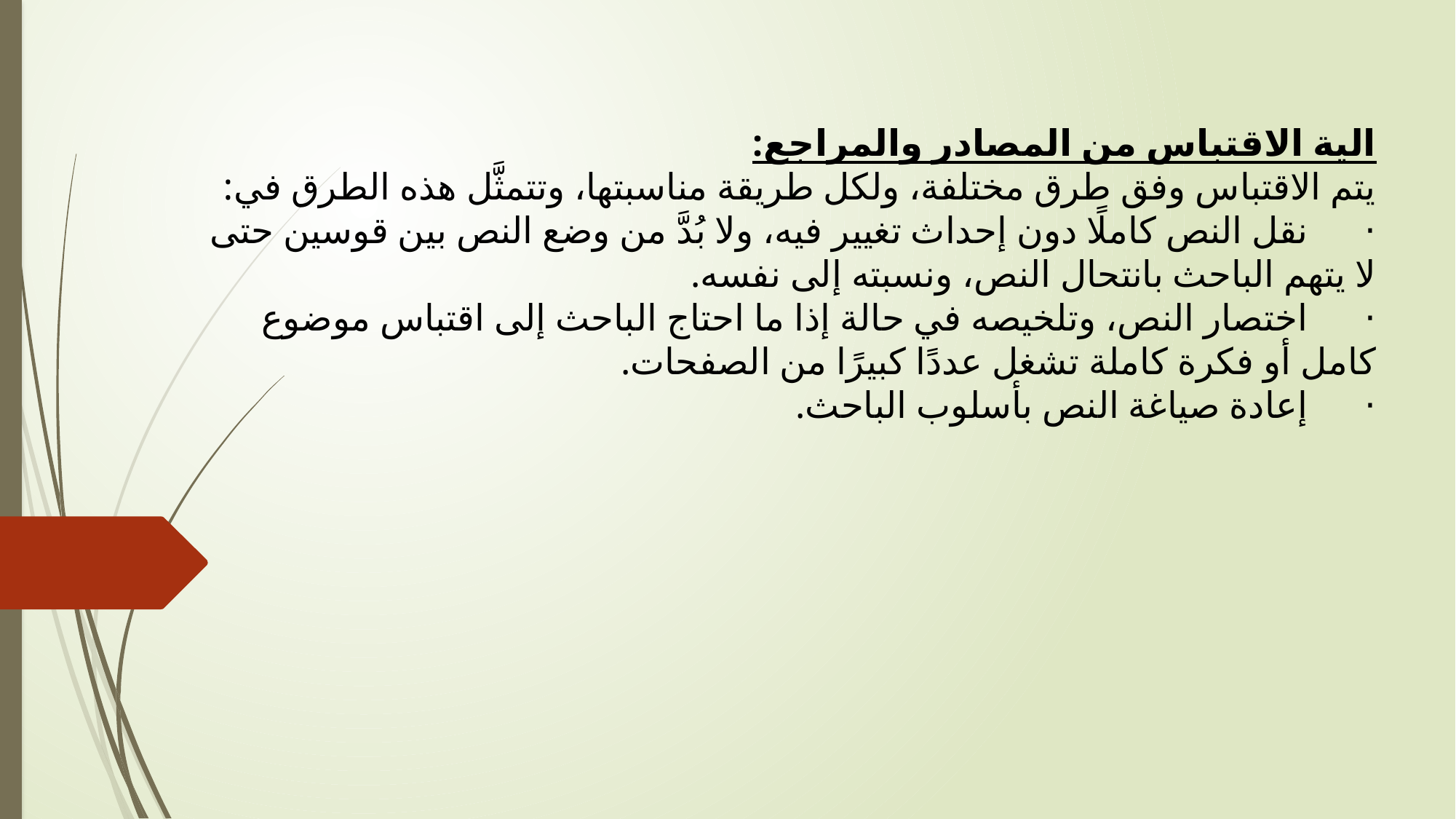

الية الاقتباس من المصادر والمراجع:
يتم الاقتباس وفق طرق مختلفة، ولكل طريقة مناسبتها، وتتمثَّل هذه الطرق في:
·      نقل النص كاملًا دون إحداث تغيير فيه، ولا بُدَّ من وضع النص بين قوسين حتى لا يتهم الباحث بانتحال النص، ونسبته إلى نفسه.
·      اختصار النص، وتلخيصه في حالة إذا ما احتاج الباحث إلى اقتباس موضوع كامل أو فكرة كاملة تشغل عددًا كبيرًا من الصفحات.
·      إعادة صياغة النص بأسلوب الباحث.